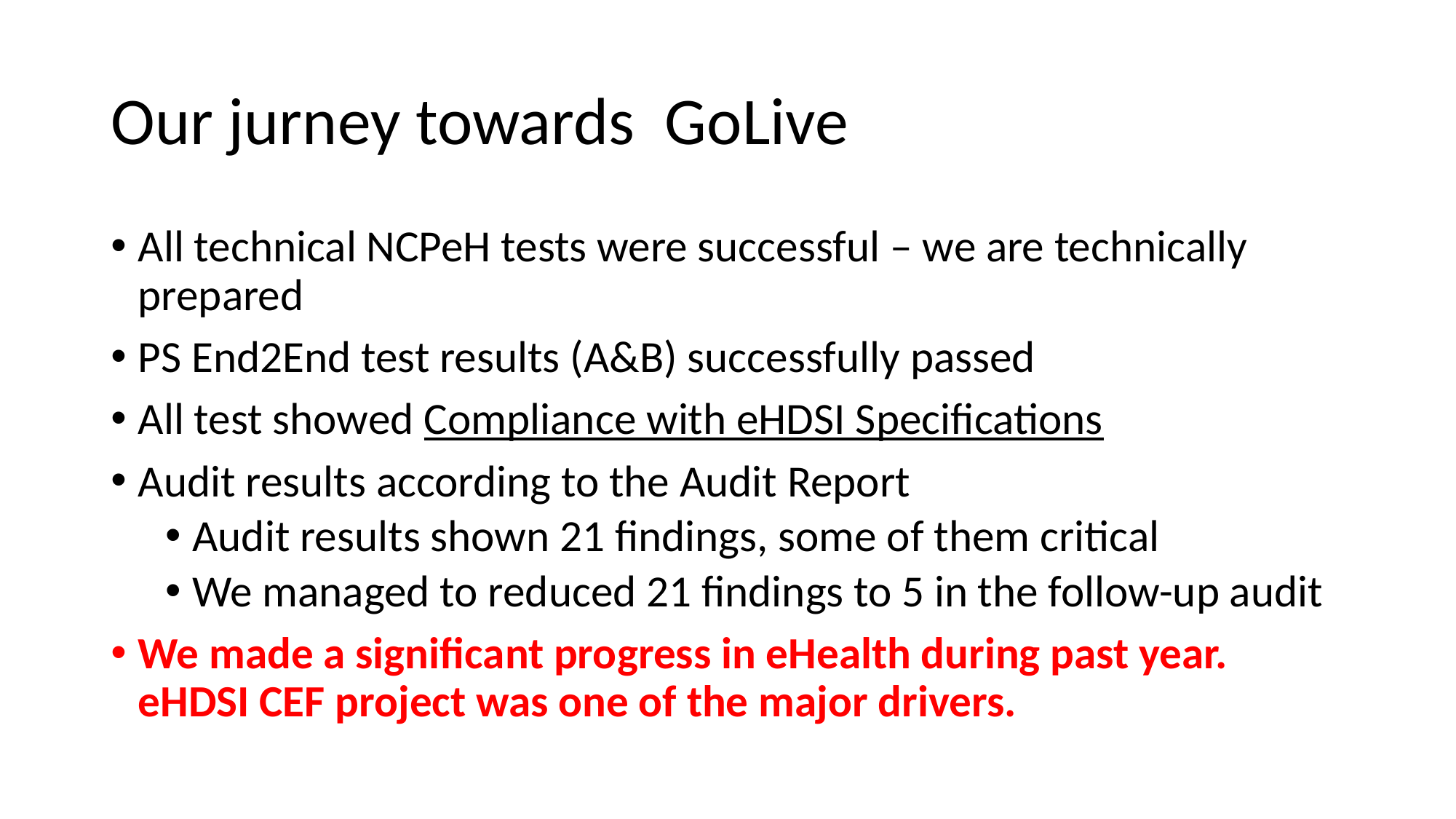

# Our jurney towards  GoLive
All technical NCPeH tests were successful – we are technically prepared
PS End2End test results (A&B) successfully passed
All test showed Compliance with eHDSI Specifications
Audit results according to the Audit Report
Audit results shown 21 findings, some of them critical
We managed to reduced 21 findings to 5 in the follow-up audit
We made a significant progress in eHealth during past year. eHDSI CEF project was one of the major drivers.